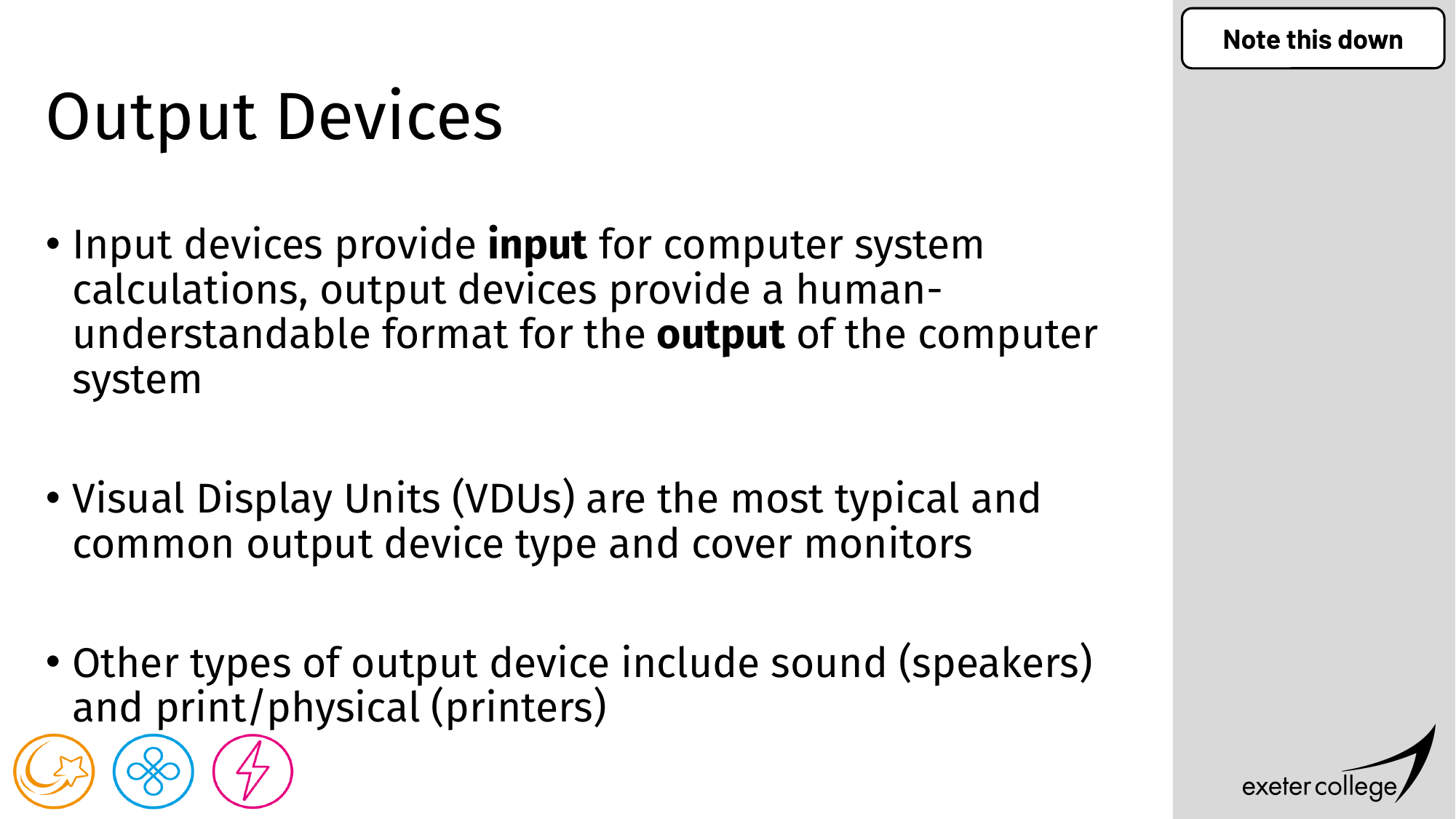

Note this down
# Output Devices
Input devices provide input for computer system calculations, output devices provide a human-understandable format for the output of the computer system

Visual Display Units (VDUs) are the most typical and common output device type and cover monitors

Other types of output device include sound (speakers) and print/physical (printers)